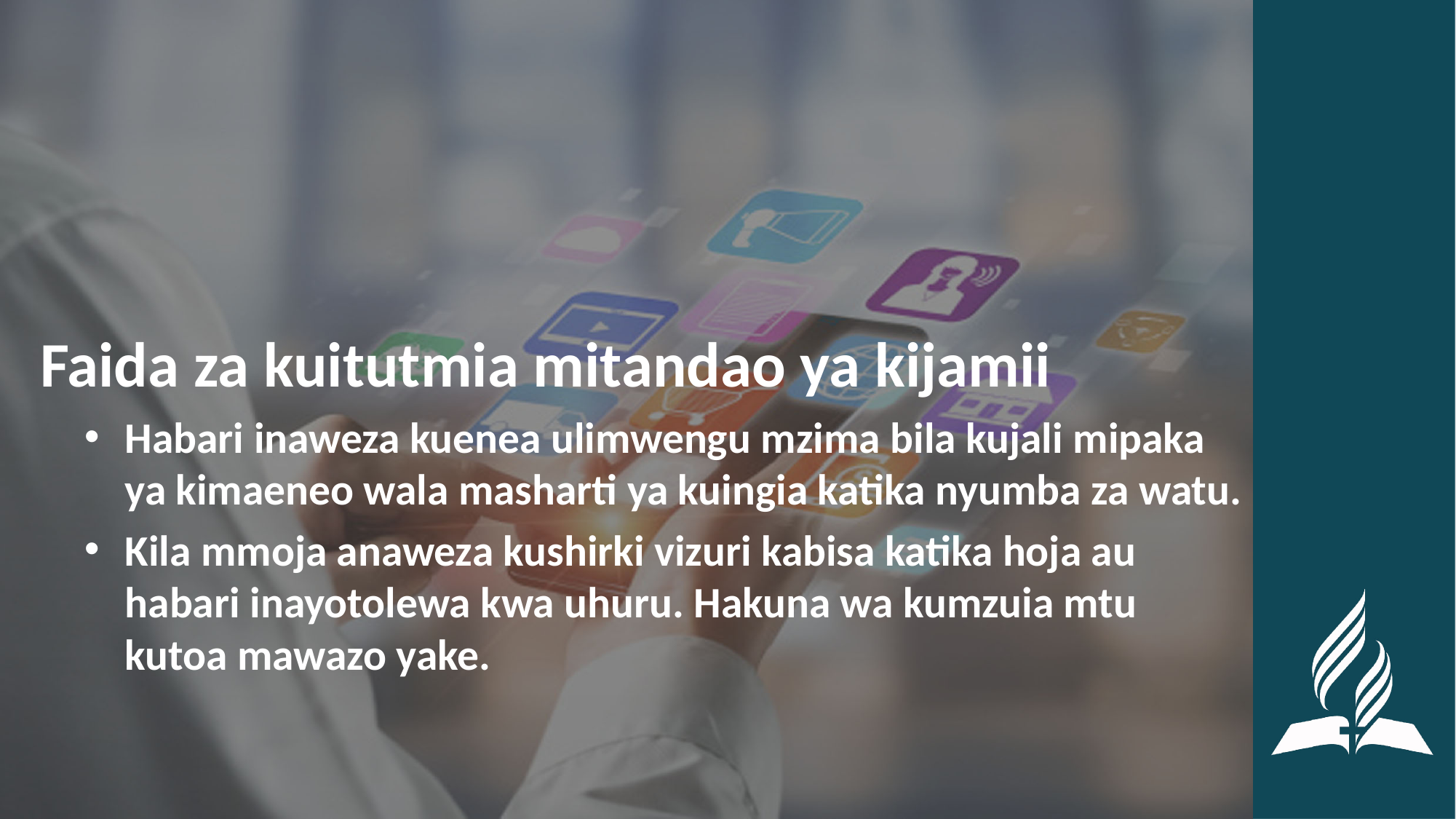

# Faida za kuitutmia mitandao ya kijamii
Habari inaweza kuenea ulimwengu mzima bila kujali mipaka ya kimaeneo wala masharti ya kuingia katika nyumba za watu.
Kila mmoja anaweza kushirki vizuri kabisa katika hoja au habari inayotolewa kwa uhuru. Hakuna wa kumzuia mtu kutoa mawazo yake.